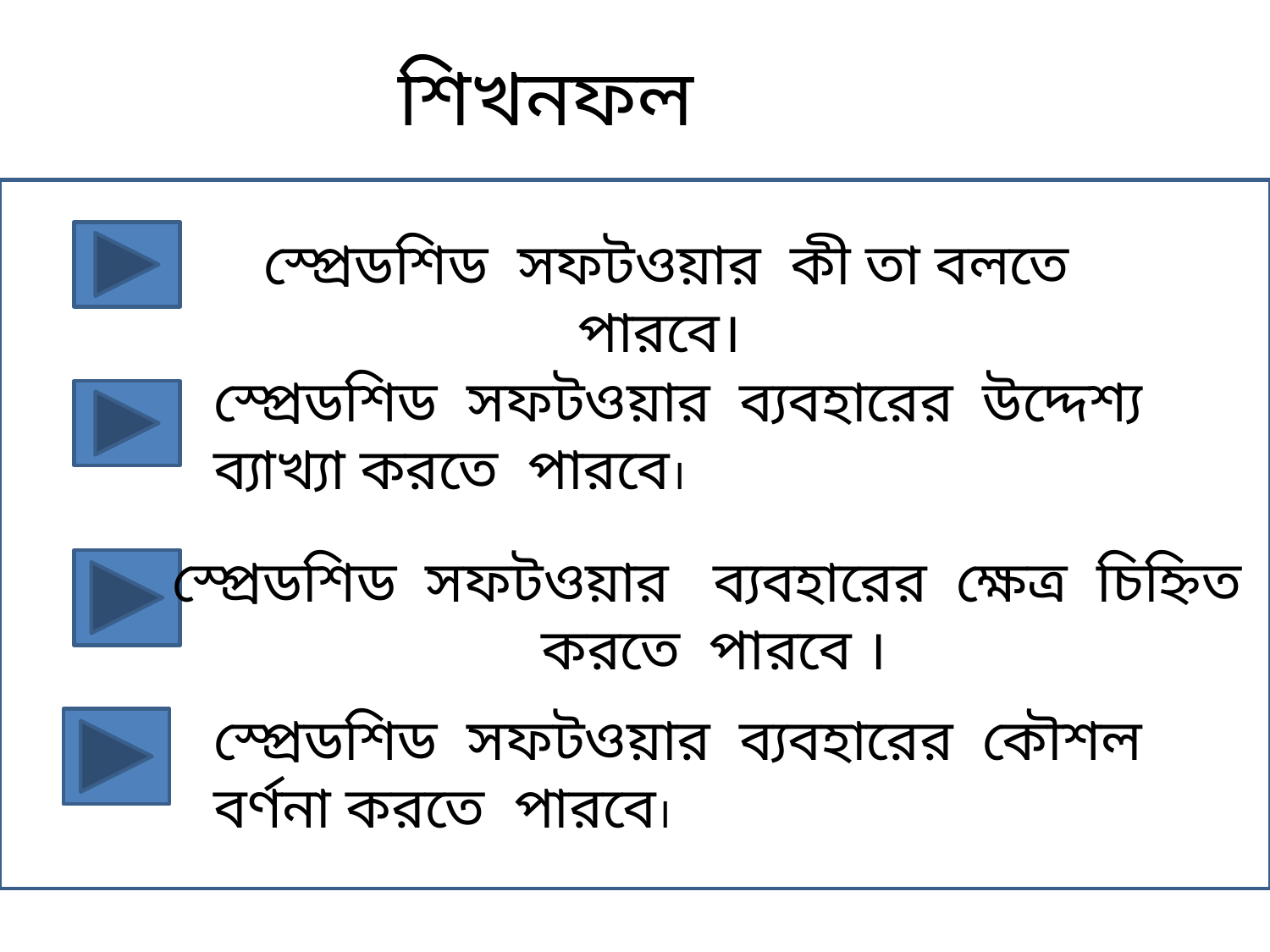

শিখনফল

স্প্রেডশিড  সফটওয়ার  কী তা বলতে পারবে।
স্প্রেডশিড  সফটওয়ার  ব্যবহারের  উদ্দেশ্য ব্যাখ্যা করতে  পারবে।

স্প্রেডশিড  সফটওয়ার   ব্যবহারের  ক্ষেত্র  চিহ্নিত  করতে  পারবে ।

স্প্রেডশিড  সফটওয়ার  ব্যবহারের  কৌশল বর্ণনা করতে  পারবে।